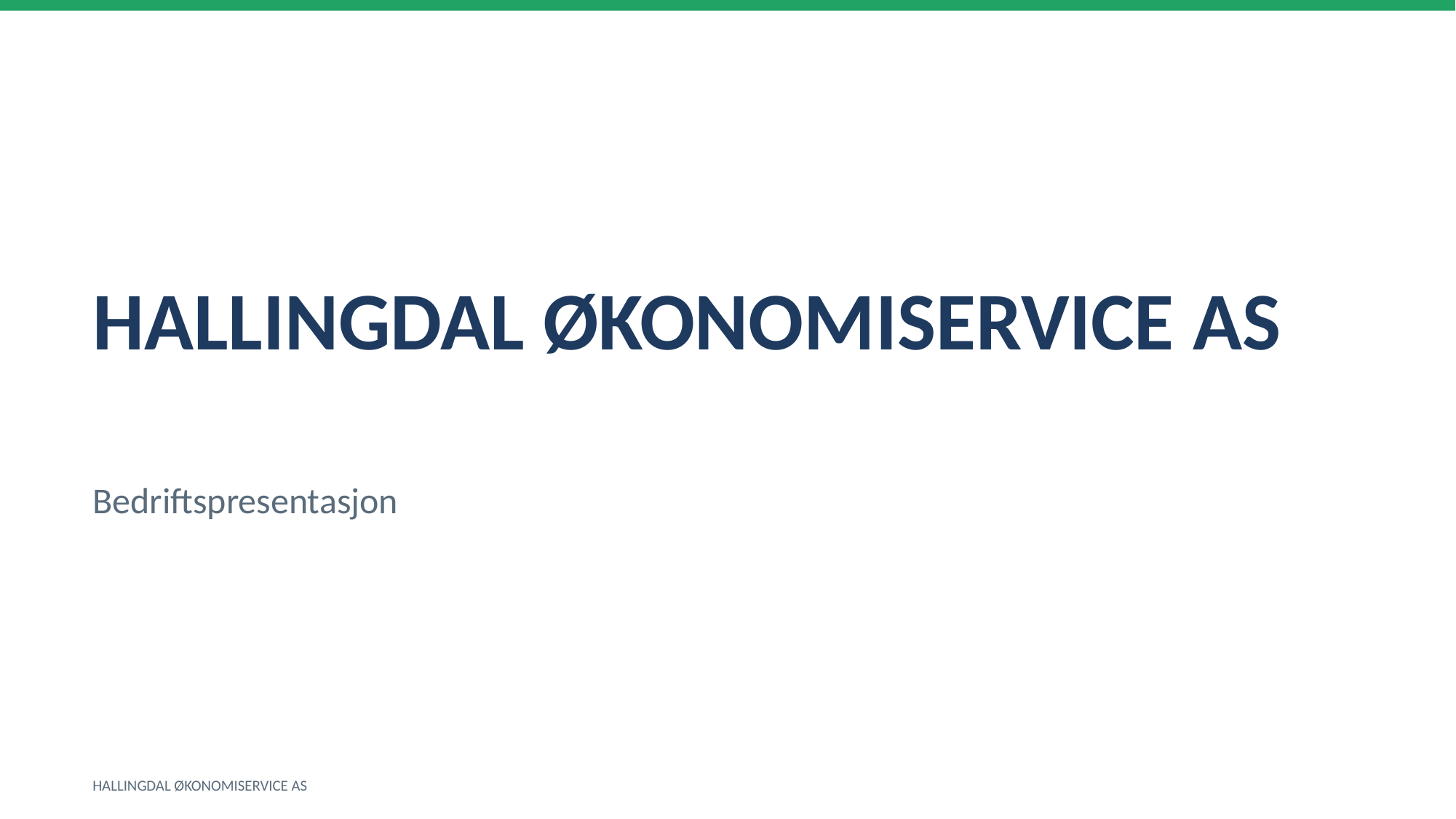

HALLINGDAL ØKONOMISERVICE AS
Bedriftspresentasjon
HALLINGDAL ØKONOMISERVICE AS